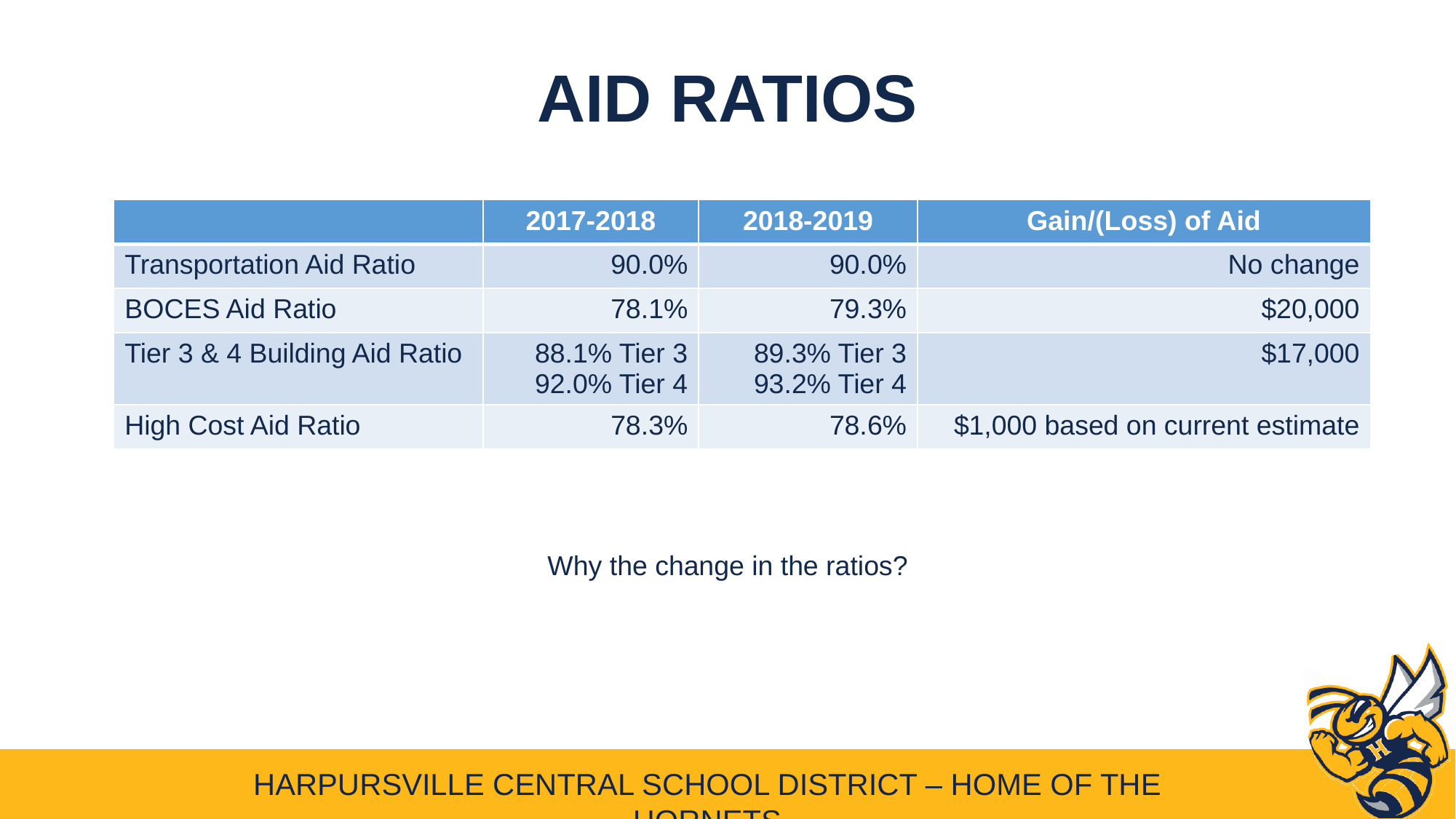

# Aid ratios
|  | 2017-2018 | 2018-2019 | Gain/(Loss) of Aid |
| --- | --- | --- | --- |
| Transportation Aid Ratio | 90.0% | 90.0% | No change |
| BOCES Aid Ratio | 78.1% | 79.3% | $20,000 |
| Tier 3 & 4 Building Aid Ratio | 88.1% Tier 3 92.0% Tier 4 | 89.3% Tier 3 93.2% Tier 4 | $17,000 |
| High Cost Aid Ratio | 78.3% | 78.6% | $1,000 based on current estimate |
Why the change in the ratios?